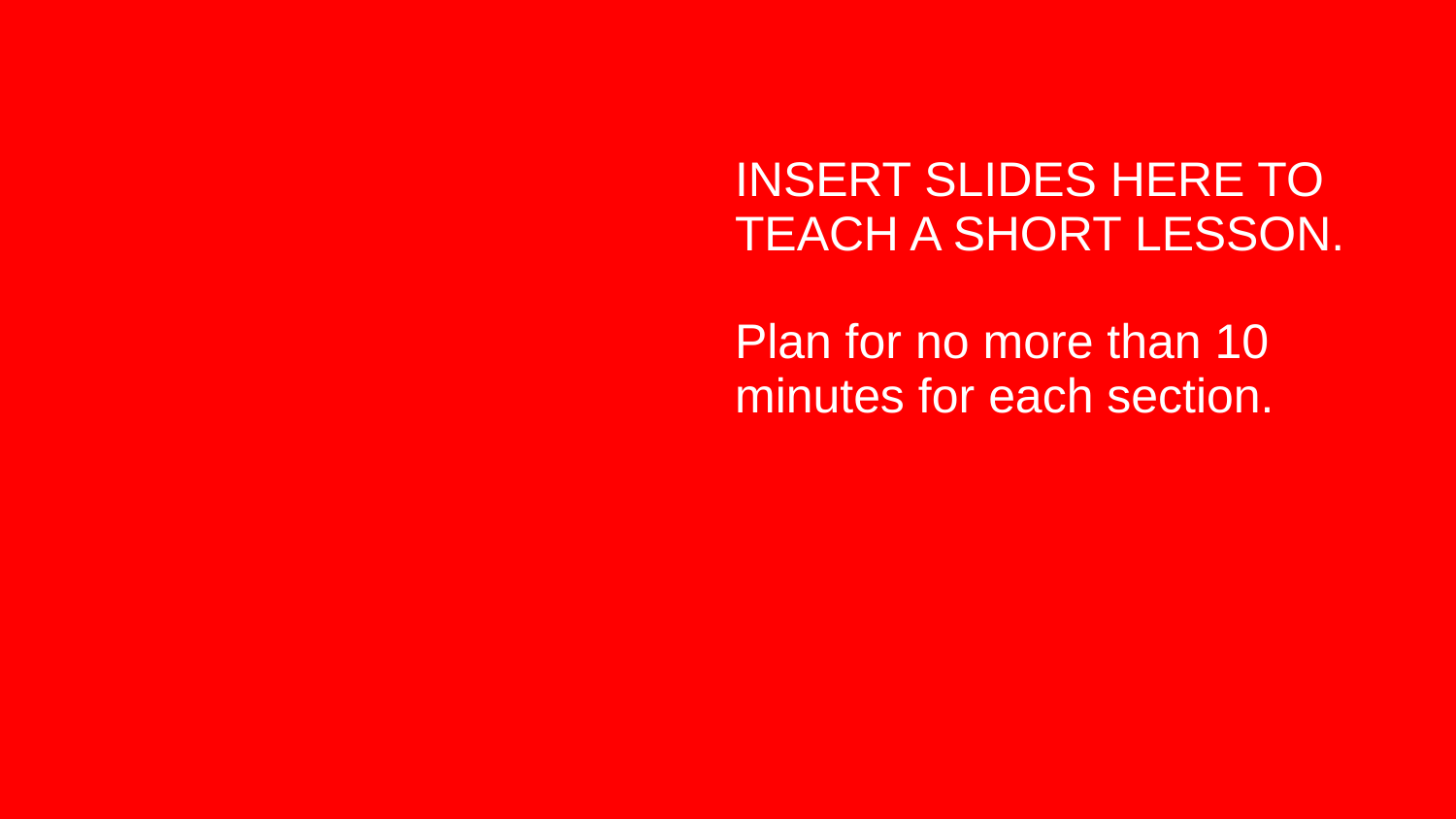

INSERT SLIDES HERE TO TEACH A SHORT LESSON.

Plan for no more than 10 minutes for each section.